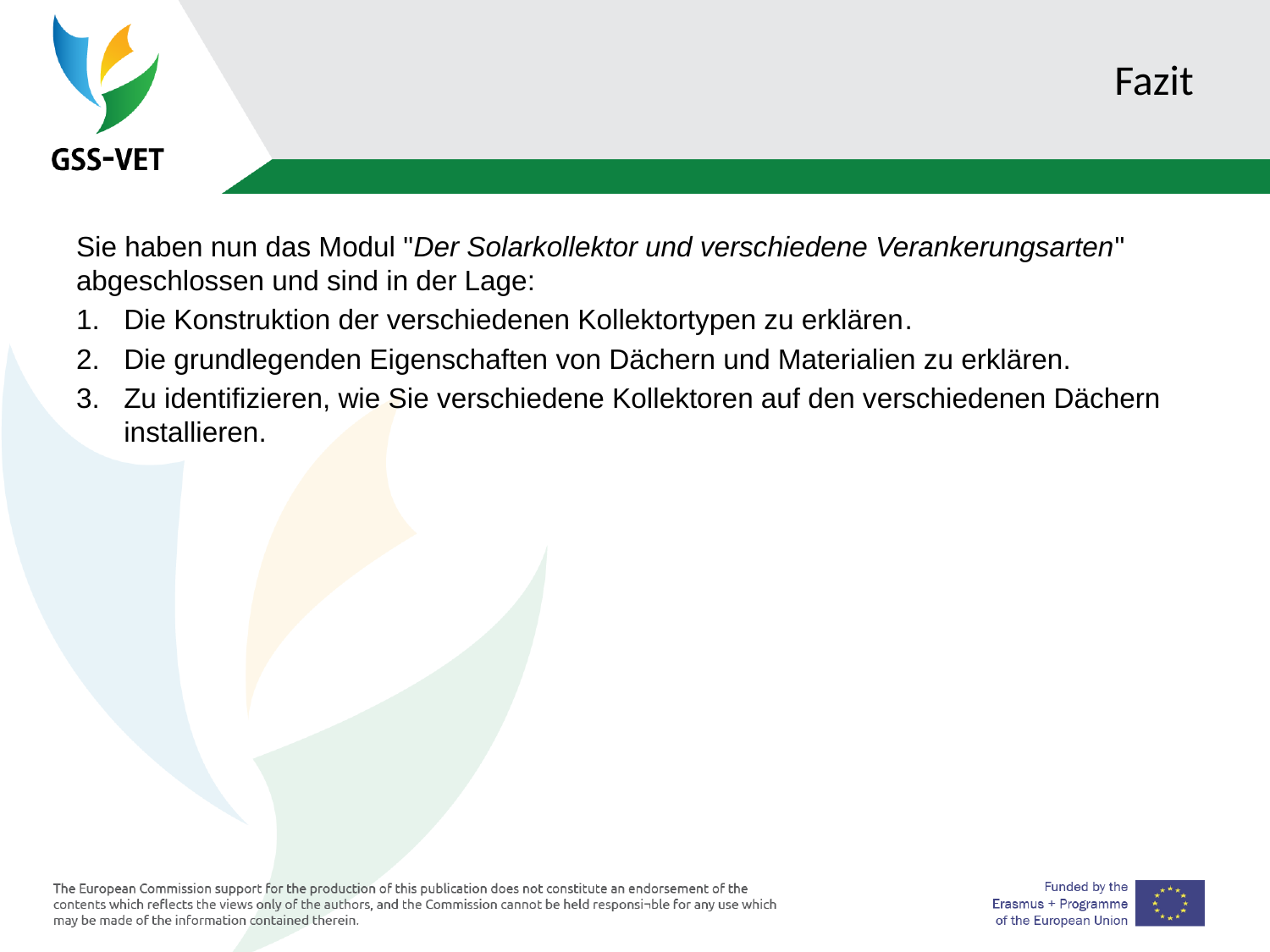

# Fazit
Sie haben nun das Modul "Der Solarkollektor und verschiedene Verankerungsarten" abgeschlossen und sind in der Lage:
Die Konstruktion der verschiedenen Kollektortypen zu erklären.
Die grundlegenden Eigenschaften von Dächern und Materialien zu erklären.
Zu identifizieren, wie Sie verschiedene Kollektoren auf den verschiedenen Dächern installieren.